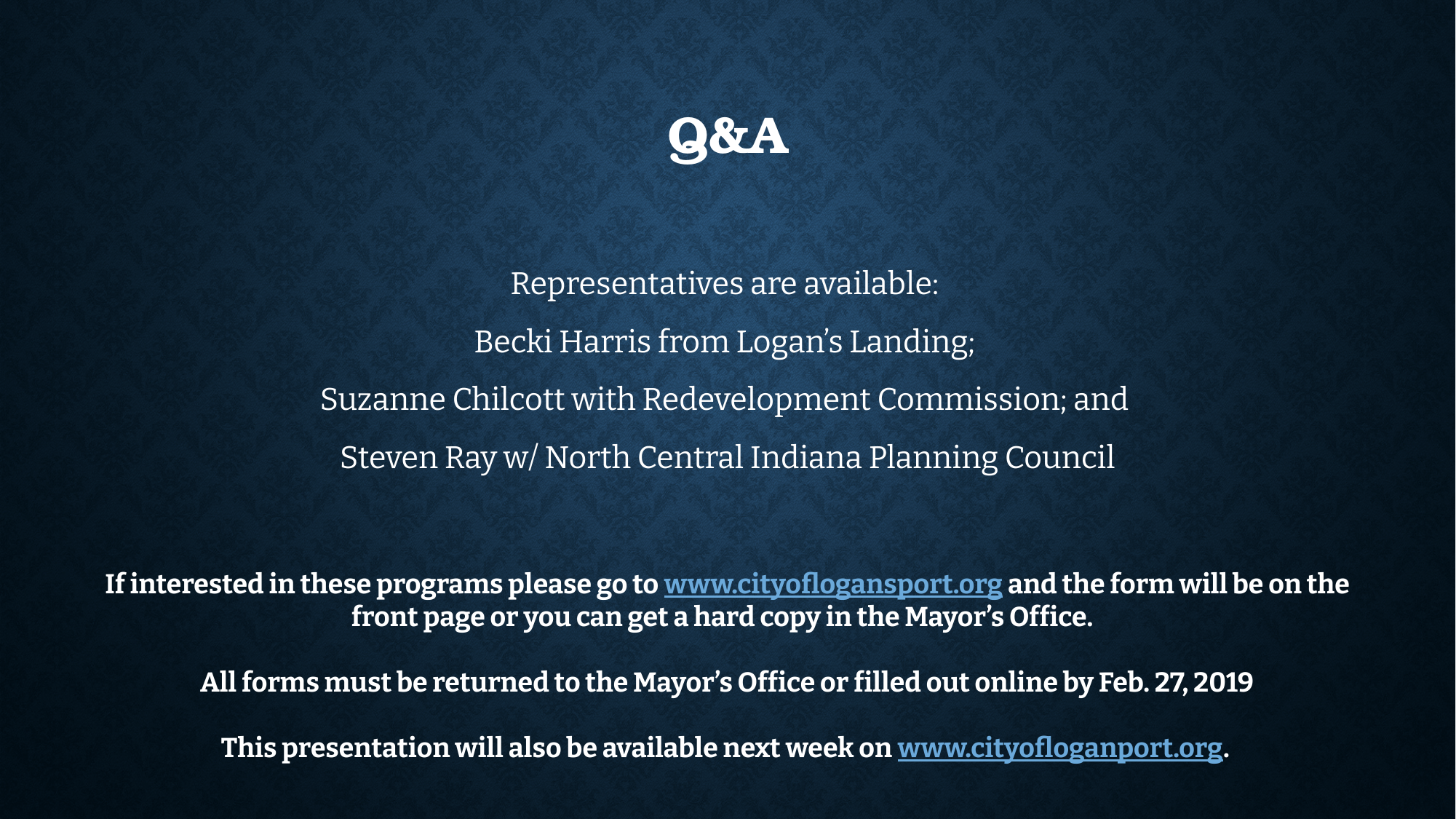

# Q&A
Representatives are available:
Becki Harris from Logan’s Landing;
Suzanne Chilcott with Redevelopment Commission; and
Steven Ray w/ North Central Indiana Planning Council
If interested in these programs please go to www.cityoflogansport.org and the form will be on the front page or you can get a hard copy in the Mayor’s Office.

All forms must be returned to the Mayor’s Office or filled out online by Feb. 27, 2019

This presentation will also be available next week on www.cityofloganport.org.